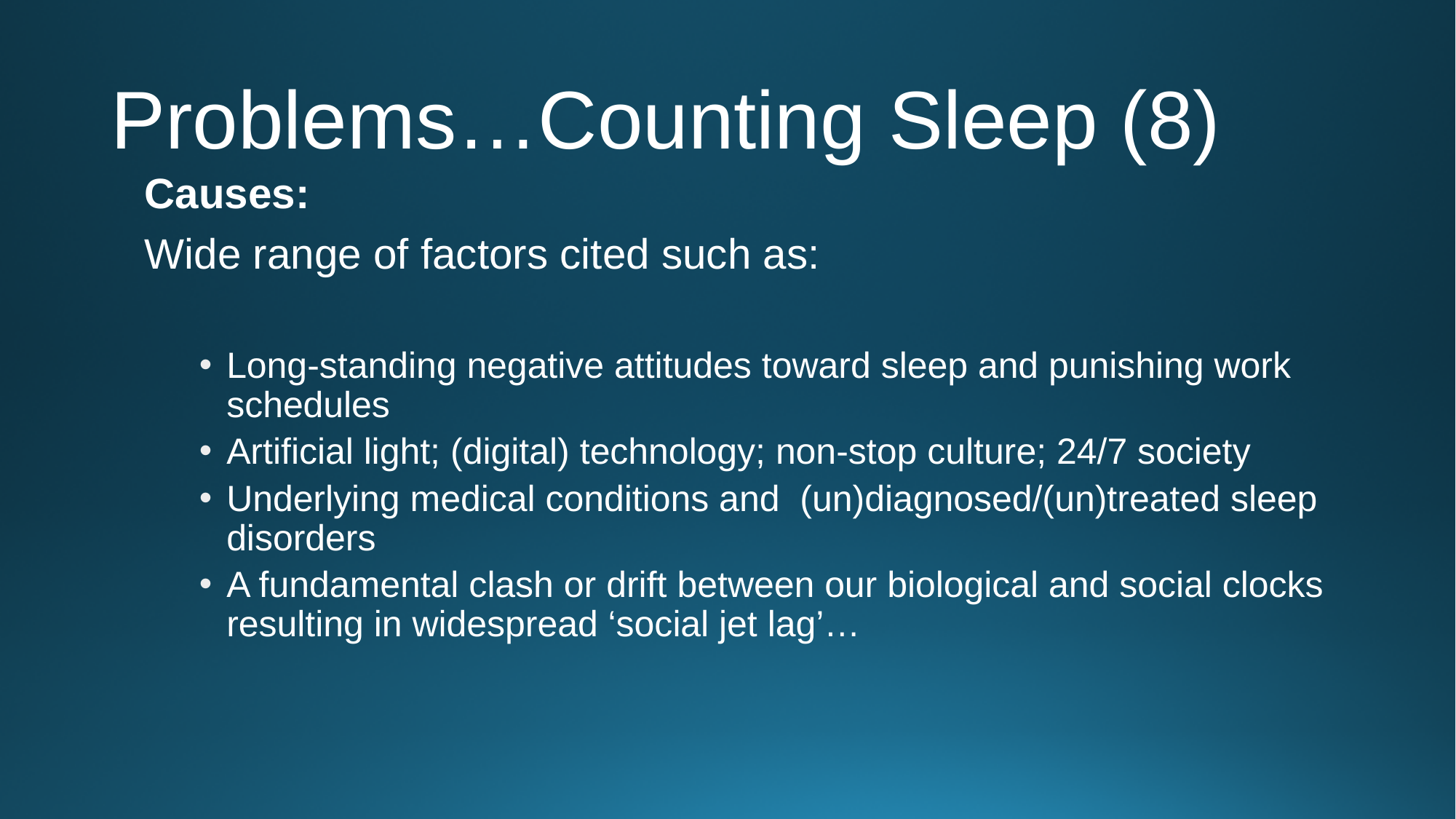

# Problems…Counting Sleep (8)
Causes:
Wide range of factors cited such as:

Long-standing negative attitudes toward sleep and punishing work schedules
Artificial light; (digital) technology; non-stop culture; 24/7 society
Underlying medical conditions and  (un)diagnosed/(un)treated sleep disorders
A fundamental clash or drift between our biological and social clocks resulting in widespread ‘social jet lag’…